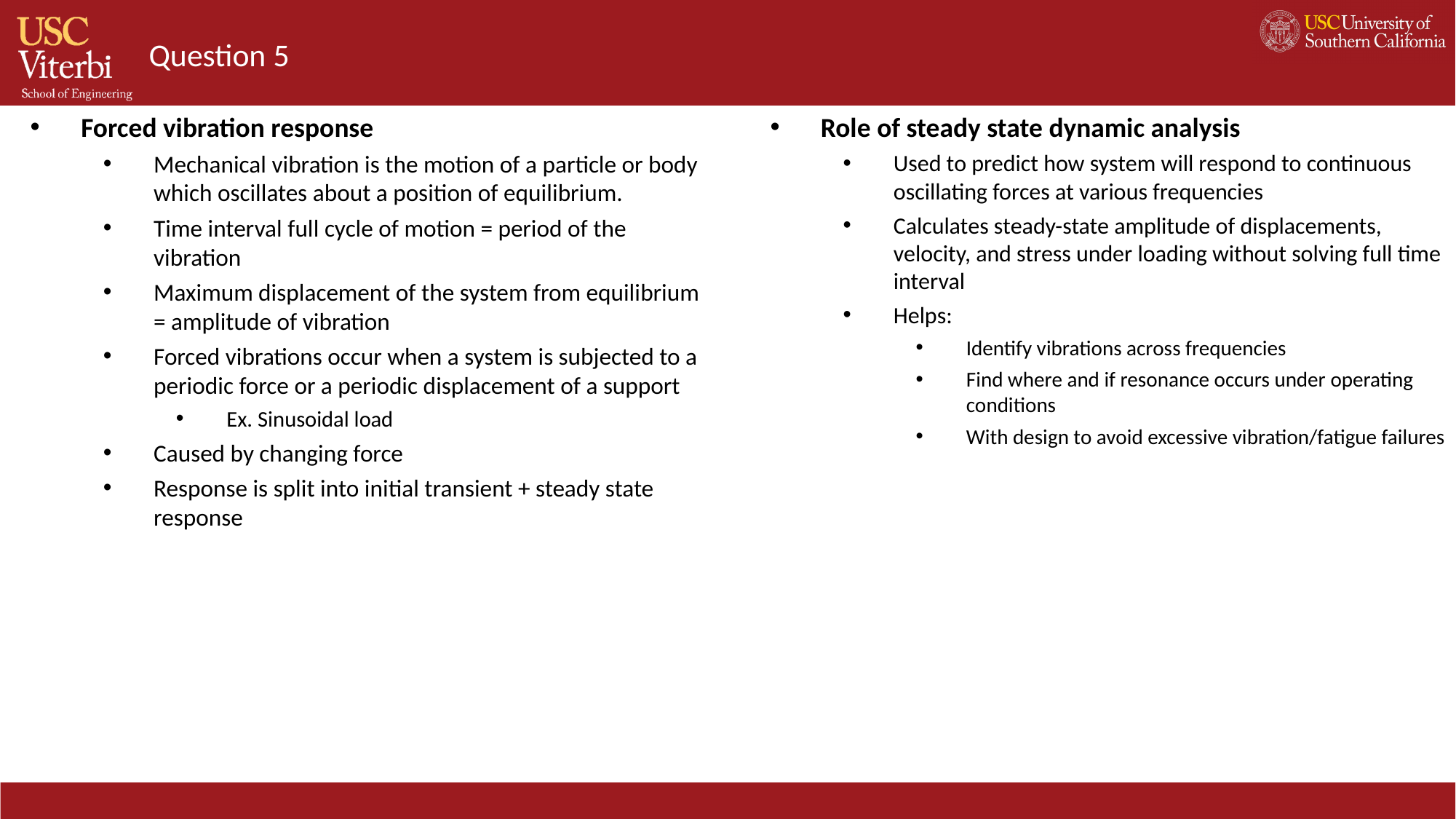

# Question 5
Forced vibration response
Mechanical vibration is the motion of a particle or body which oscillates about a position of equilibrium.
Time interval full cycle of motion = period of the vibration
Maximum displacement of the system from equilibrium = amplitude of vibration
Forced vibrations occur when a system is subjected to a periodic force or a periodic displacement of a support
Ex. Sinusoidal load
Caused by changing force
Response is split into initial transient + steady state response

Role of steady state dynamic analysis
Used to predict how system will respond to continuous oscillating forces at various frequencies
Calculates steady-state amplitude of displacements, velocity, and stress under loading without solving full time interval
Helps:
Identify vibrations across frequencies
Find where and if resonance occurs under operating conditions
With design to avoid excessive vibration/fatigue failures